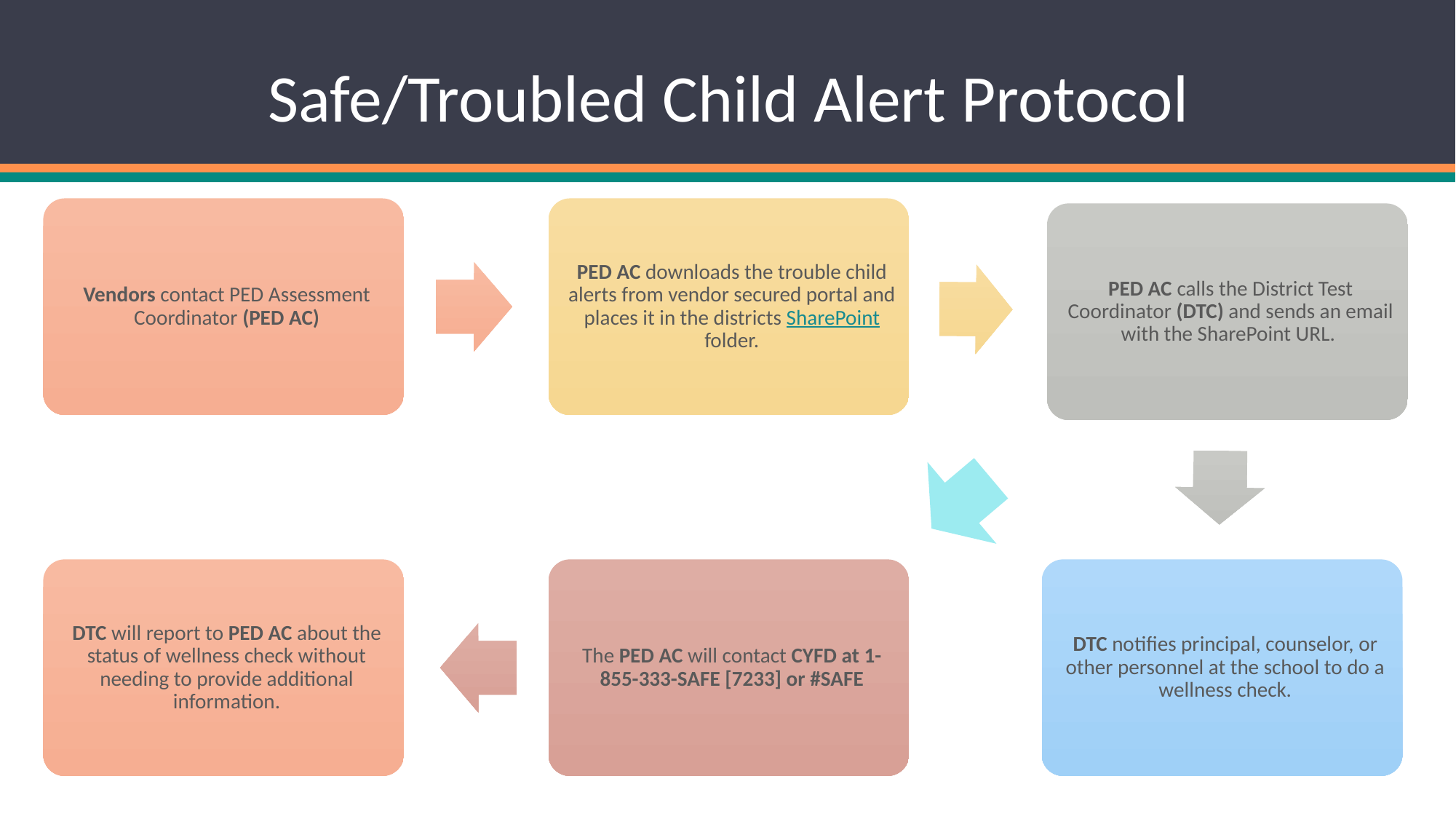

# Safe/Troubled Child Alert Protocol
Vendors contact PED Assessment Coordinator (PED AC)

PED AC downloads the trouble child alerts from vendor secured portal and places it in the districts SharePoint folder.

PED AC calls the District Test Coordinator (DTC) and sends an email with the SharePoint URL.

DTC notifies principal, counselor, or other personnel at the school to do a wellness check.

The PED AC will contact CYFD at 1-855-333-SAFE [7233] or #SAFE

DTC will report to PED AC about the status of wellness check without needing to provide additional information.